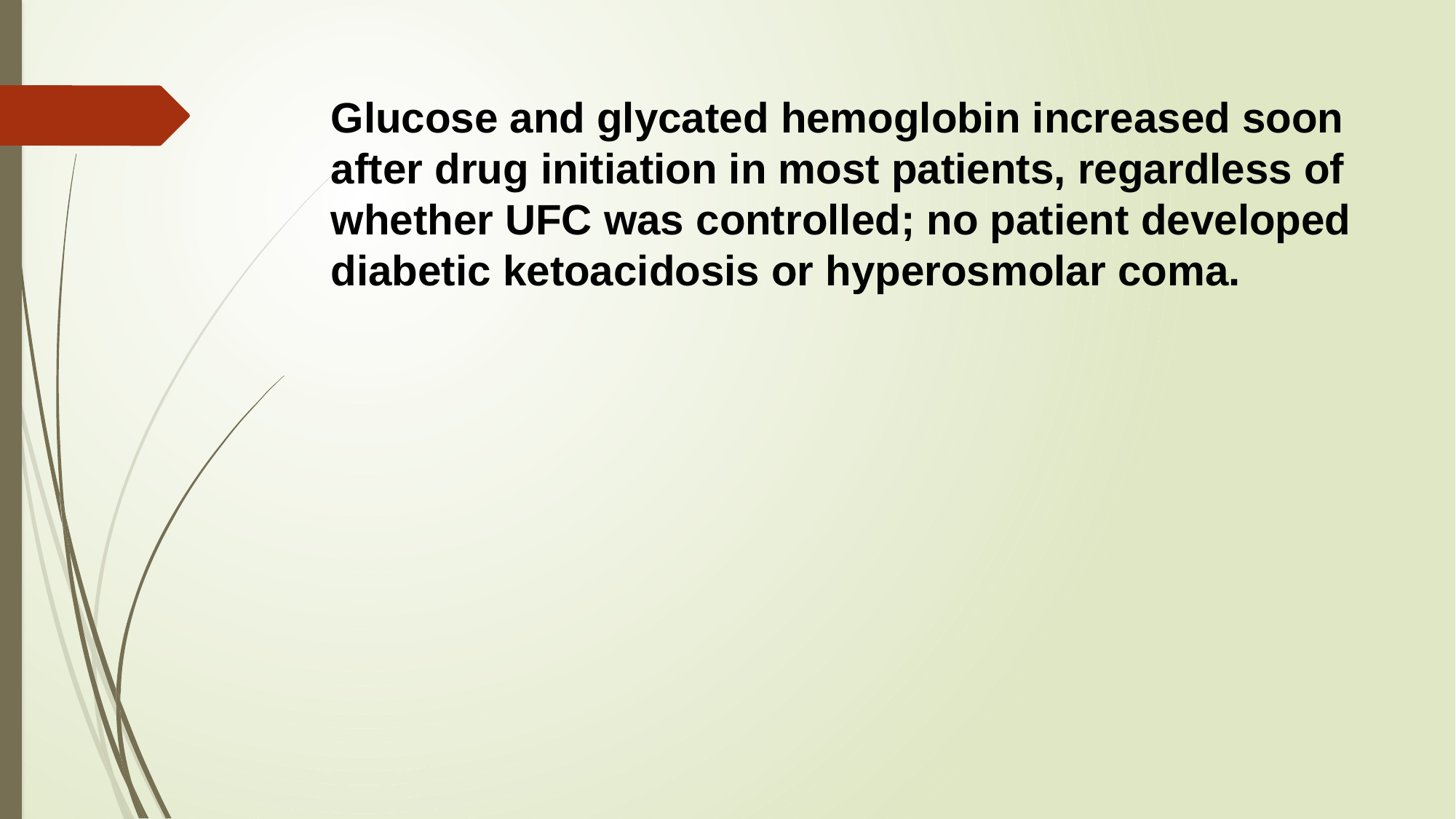

Glucose and glycated hemoglobin increased soon after drug initiation in most patients, regardless of whether UFC was controlled; no patient developed diabetic ketoacidosis or hyperosmolar coma.